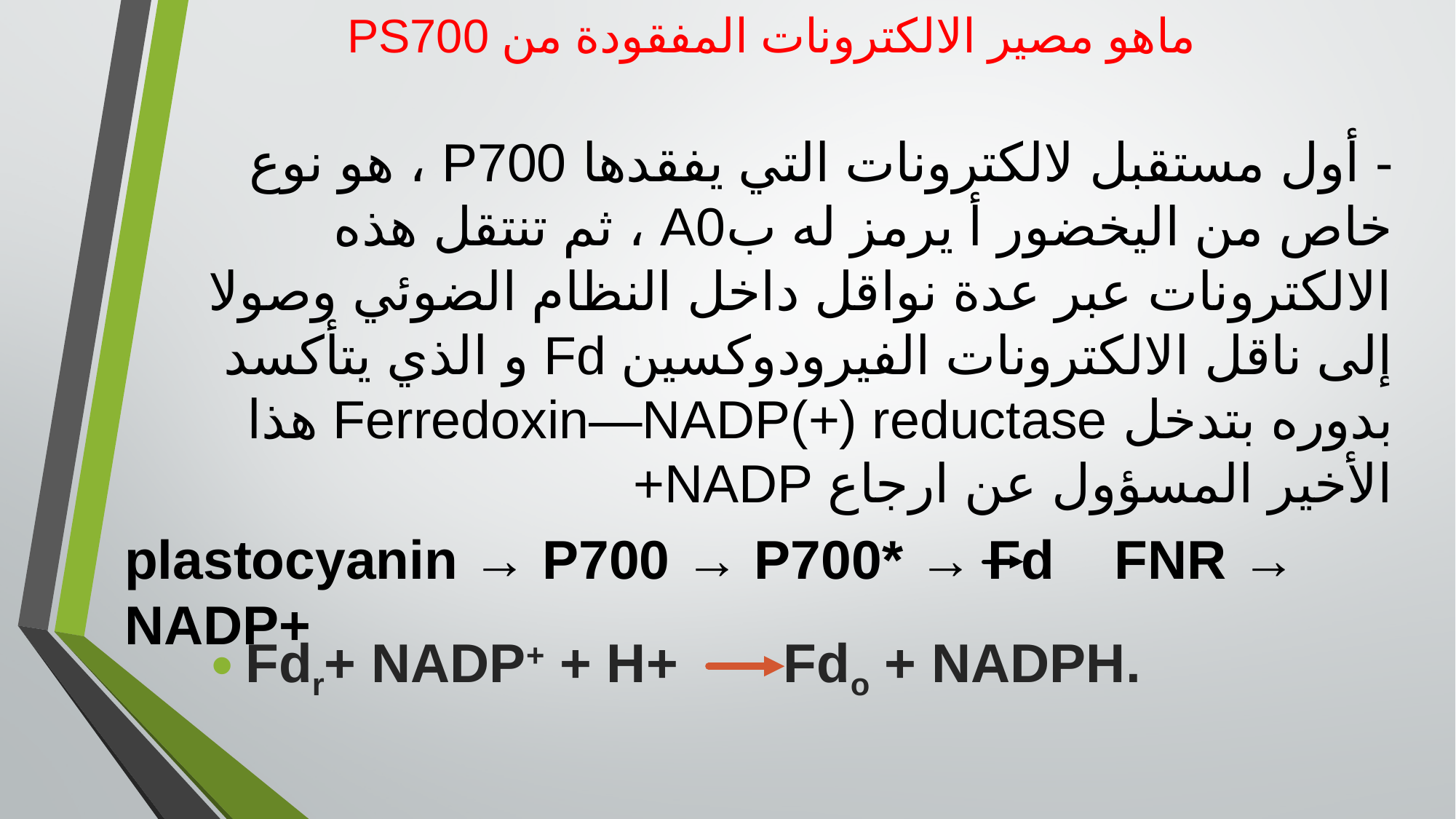

# ماهو مصير الالكترونات المفقودة من PS700
- أول مستقبل لالكترونات التي يفقدها P700 ، هو نوع خاص من اليخضور أ يرمز له بA0 ، ثم تنتقل هذه الالكترونات عبر عدة نواقل داخل النظام الضوئي وصولا إلى ناقل الالكترونات الفيرودوكسين Fd و الذي يتأكسد بدوره بتدخل Ferredoxin—NADP(+) reductase هذا الأخير المسؤول عن ارجاع NADP+
plastocyanin → P700 → P700* → Fd    FNR → NADP+
Fdr+ NADP+ + H+       Fdo + NADPH.